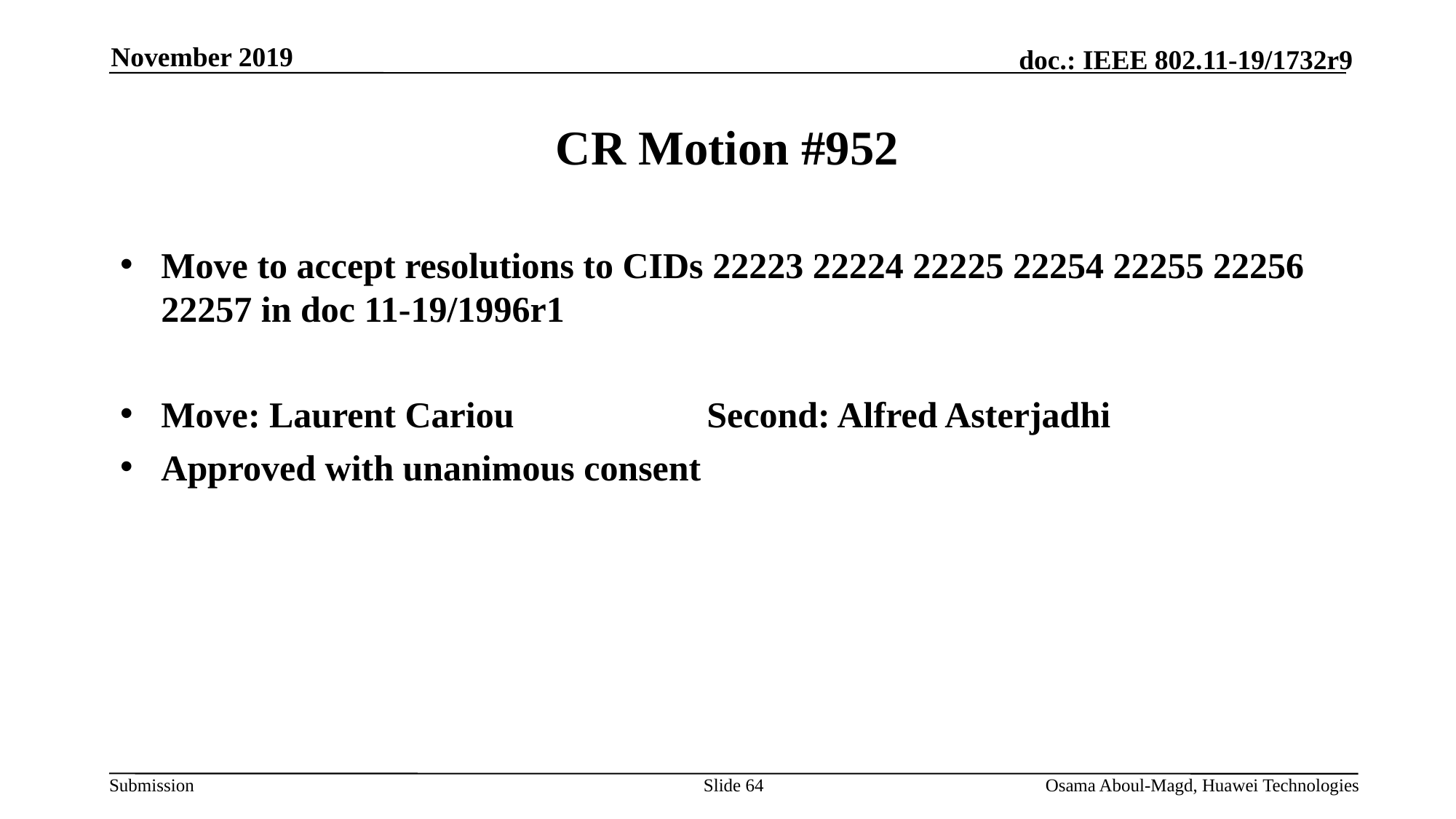

November 2019
# CR Motion #952
Move to accept resolutions to CIDs 22223 22224 22225 22254 22255 22256 22257 in doc 11-19/1996r1

Move: Laurent Cariou		Second: Alfred Asterjadhi
Approved with unanimous consent

Slide 64
Osama Aboul-Magd, Huawei Technologies